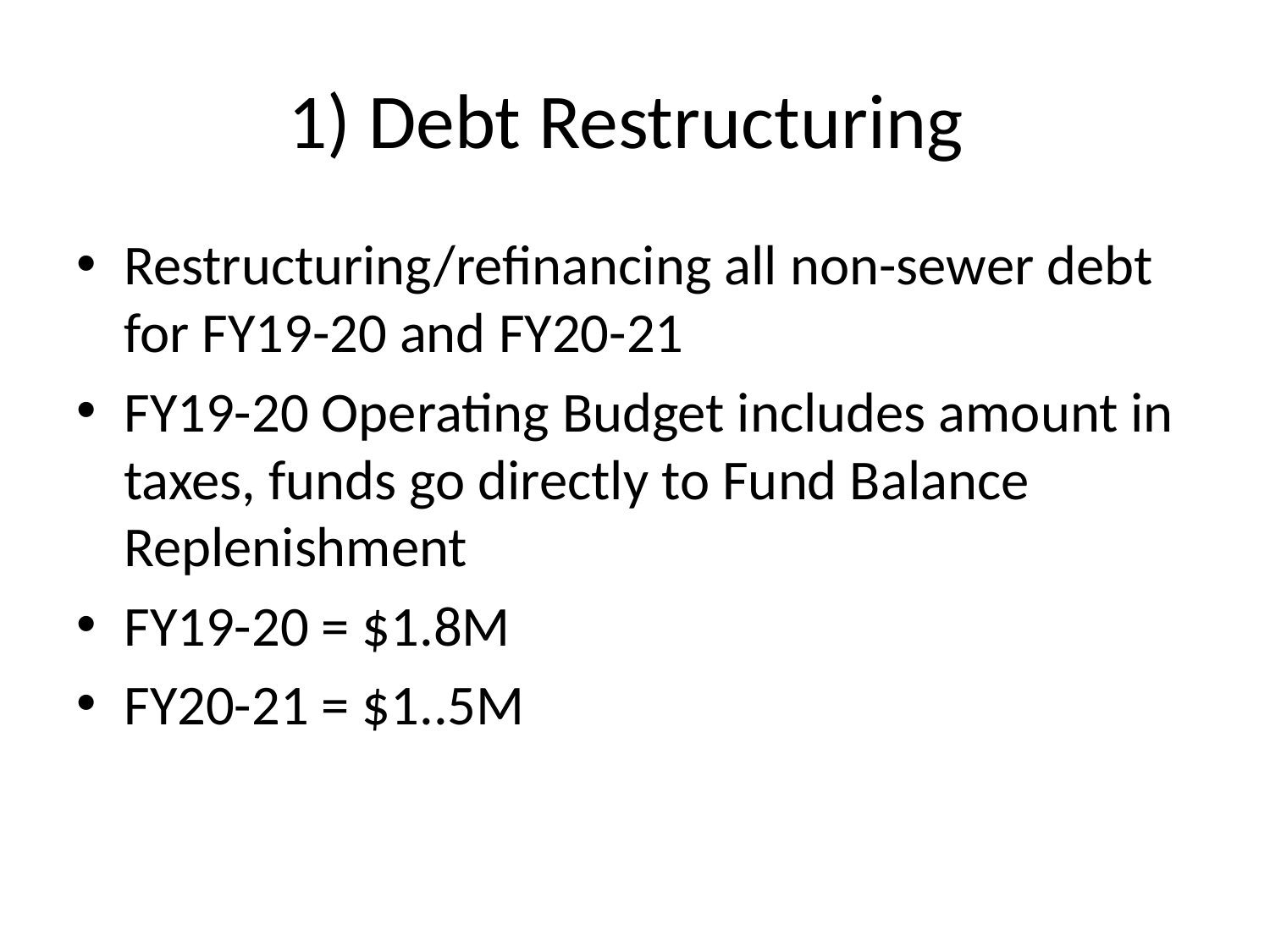

# 1) Debt Restructuring
Restructuring/refinancing all non-sewer debt for FY19-20 and FY20-21
FY19-20 Operating Budget includes amount in taxes, funds go directly to Fund Balance Replenishment
FY19-20 = $1.8M
FY20-21 = $1..5M